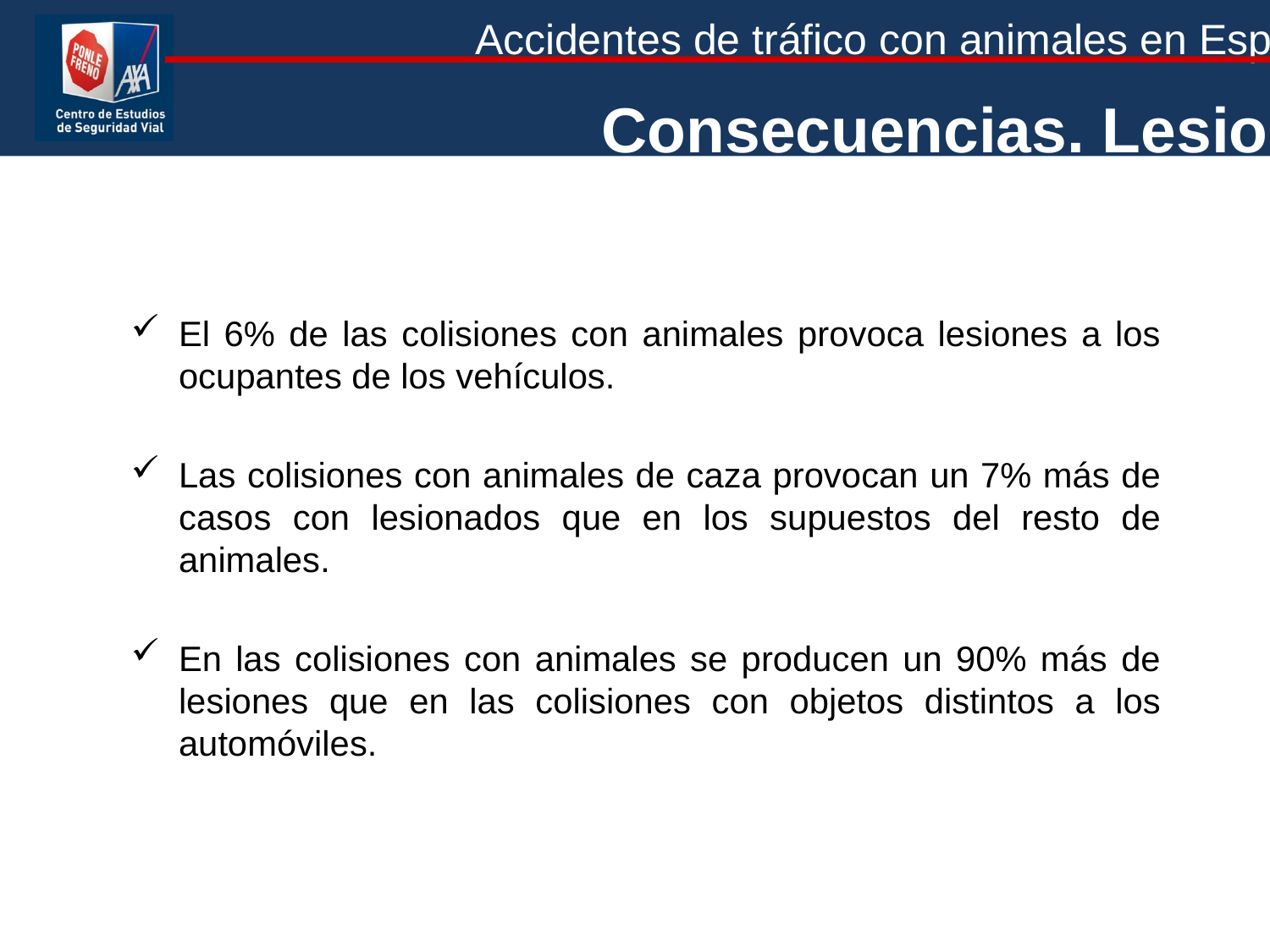

Consecuencias. Lesiones

El 6% de las colisiones con animales provoca lesiones a los ocupantes de los vehículos.

Las colisiones con animales de caza provocan un 7% más de casos con lesionados que en los supuestos del resto de animales.

En las colisiones con animales se producen un 90% más de lesiones que en las colisiones con objetos distintos a los automóviles.